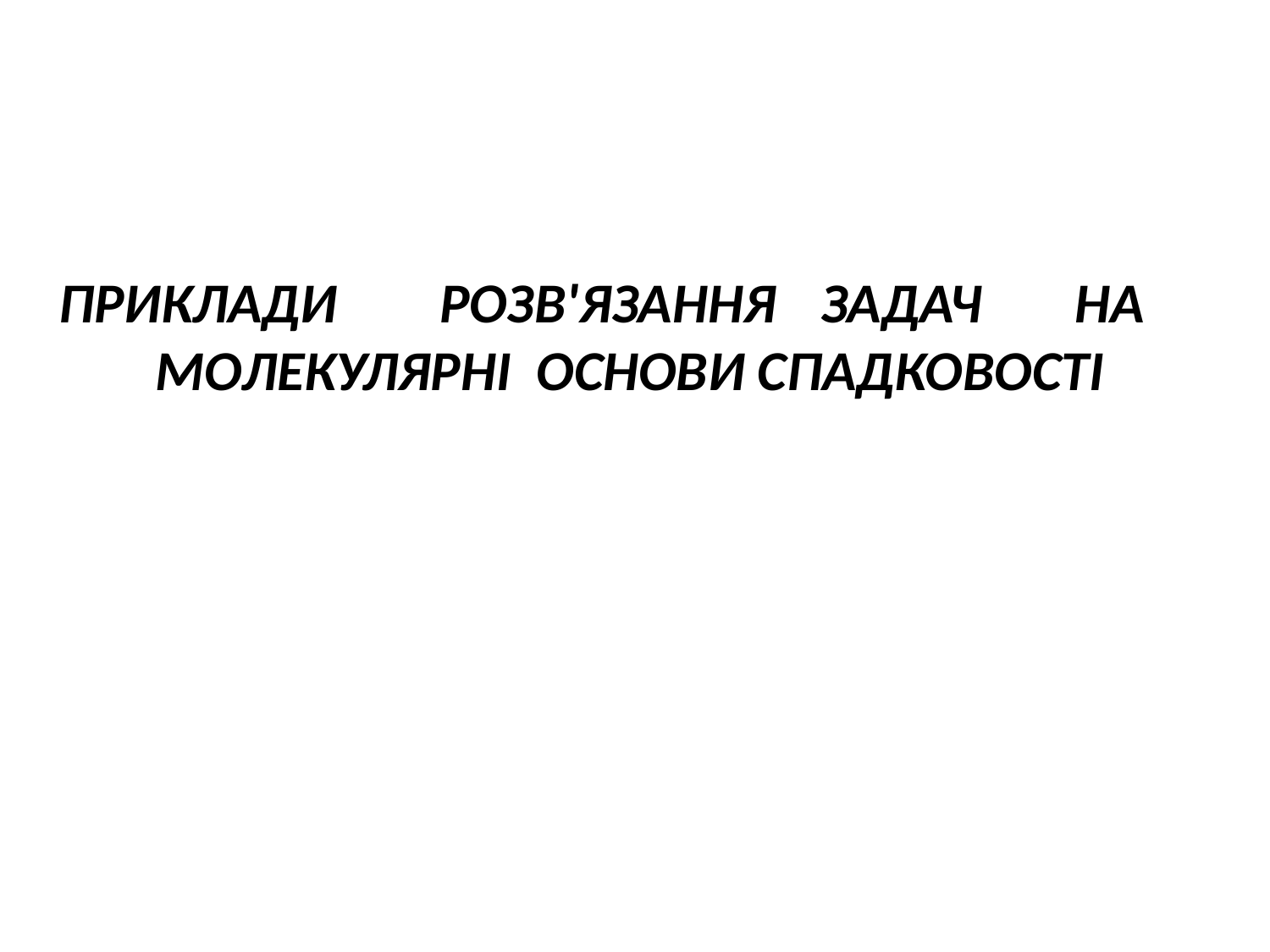

# ПРИКЛАДИ	РОЗВ'ЯЗАННЯ	ЗАДАЧ	НА	МОЛЕКУЛЯРНІ	ОСНОВИ СПАДКОВОСТІ